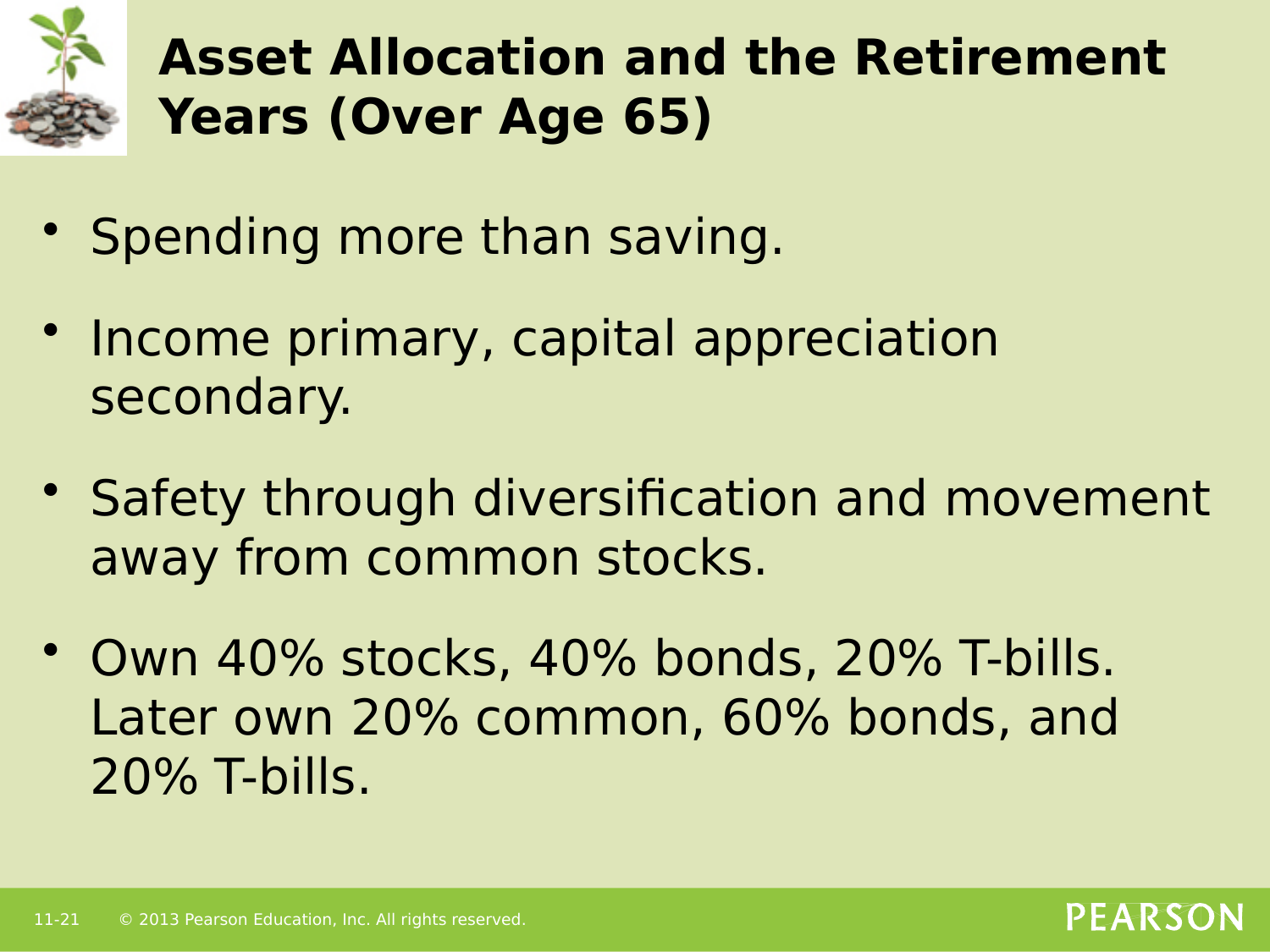

# Asset Allocation and the Retirement Years (Over Age 65)
Spending more than saving.
Income primary, capital appreciation secondary.
Safety through diversification and movement away from common stocks.
Own 40% stocks, 40% bonds, 20% T-bills.  Later own 20% common, 60% bonds, and 20% T-bills.